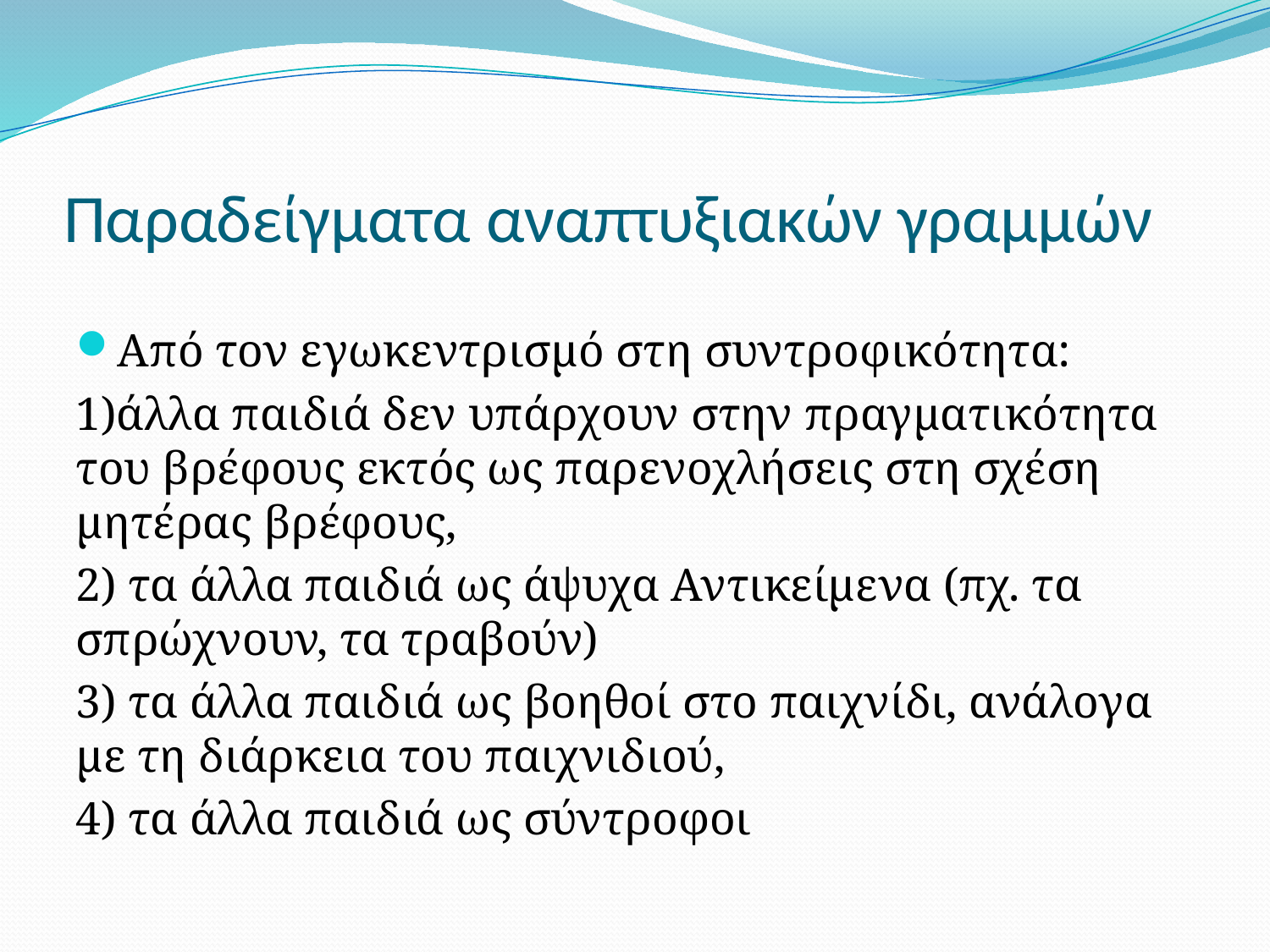

# Παραδείγματα αναπτυξιακών γραμμών
Από τον εγωκεντρισμό στη συντροφικότητα:
1)άλλα παιδιά δεν υπάρχουν στην πραγματικότητα του βρέφους εκτός ως παρενοχλήσεις στη σχέση μητέρας βρέφους,
2) τα άλλα παιδιά ως άψυχα Αντικείμενα (πχ. τα σπρώχνουν, τα τραβούν)
3) τα άλλα παιδιά ως βοηθοί στο παιχνίδι, ανάλογα με τη διάρκεια του παιχνιδιού,
4) τα άλλα παιδιά ως σύντροφοι